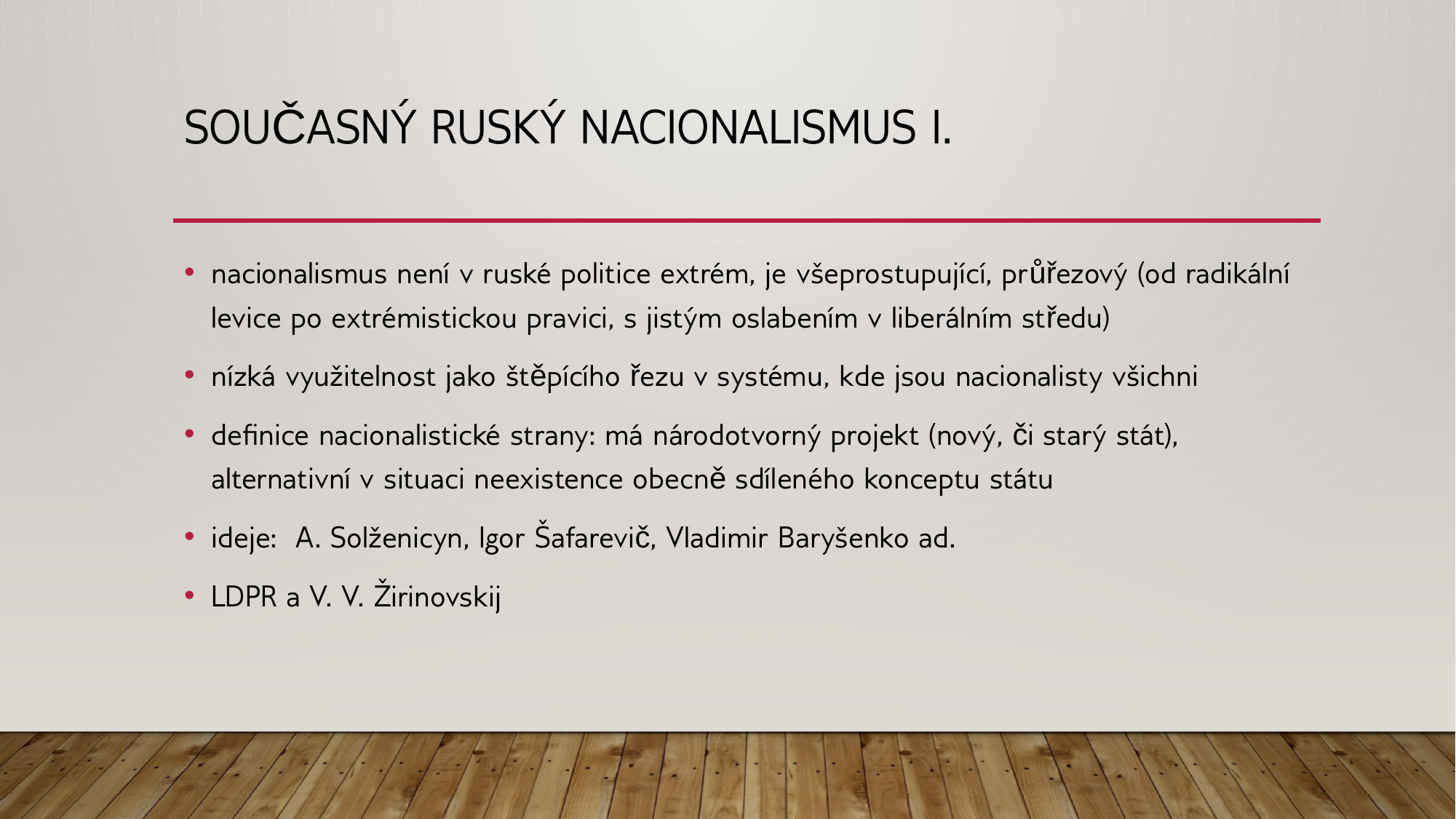

# SOUČASNÝ RUSKÝ NACIONALISMUS I.
nacionalismus není v ruské politice extrém, je všeprostupující, průřezový (od radikální levice po extrémistickou pravici, s jistým oslabením v liberálním středu)
nízká využitelnost jako štěpícího řezu v systému, kde jsou nacionalisty všichni
definice nacionalistické strany: má národotvorný projekt (nový, či starý stát), alternativní v situaci neexistence obecně sdíleného konceptu státu
ideje:  A. Solženicyn, Igor Šafarevič, Vladimir Baryšenko ad.
LDPR a V. V. Žirinovskij